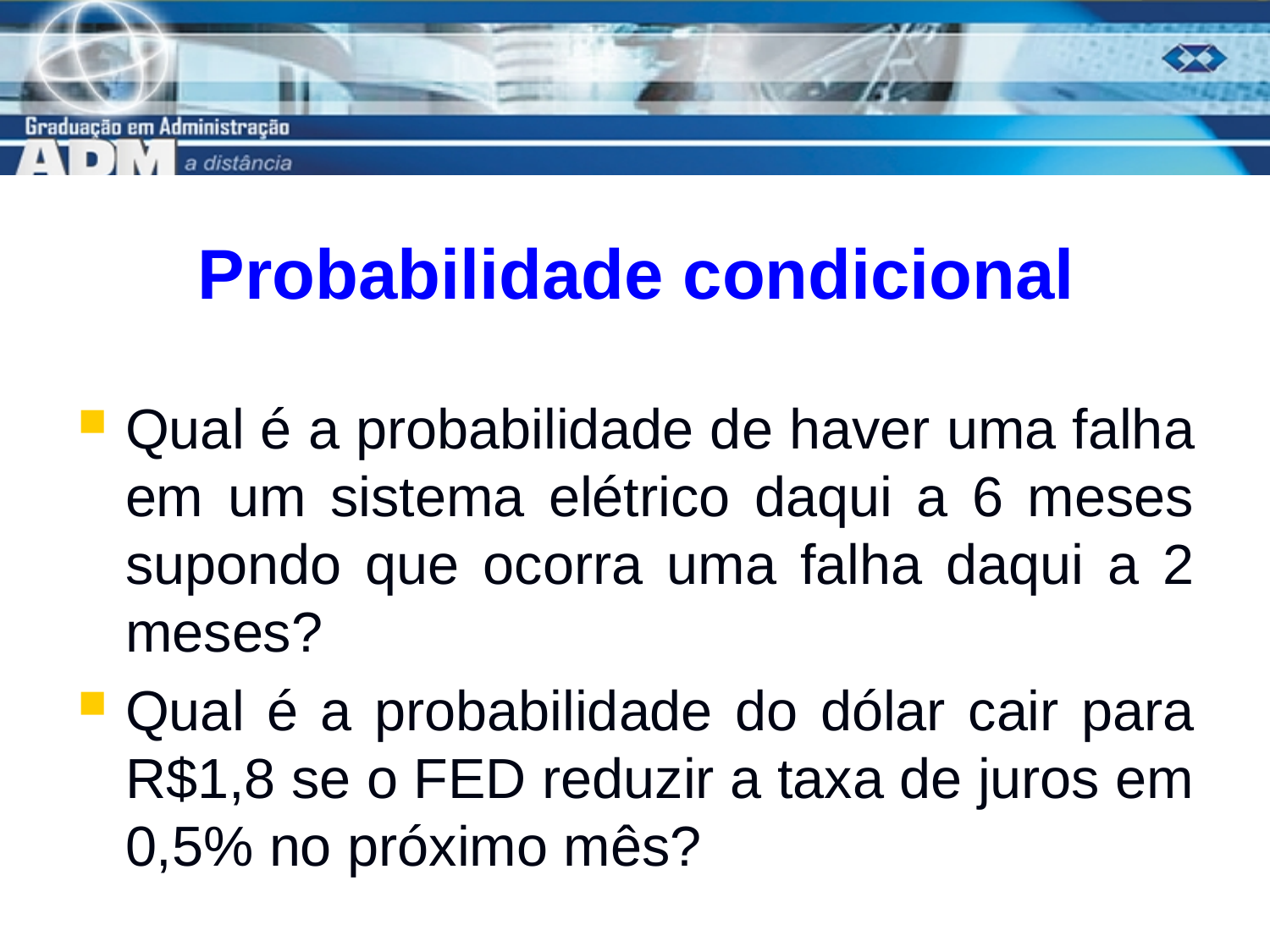

# Probabilidade condicional
Qual é a probabilidade de haver uma falha em um sistema elétrico daqui a 6 meses supondo que ocorra uma falha daqui a 2 meses?
Qual é a probabilidade do dólar cair para R$1,8 se o FED reduzir a taxa de juros em 0,5% no próximo mês?
7